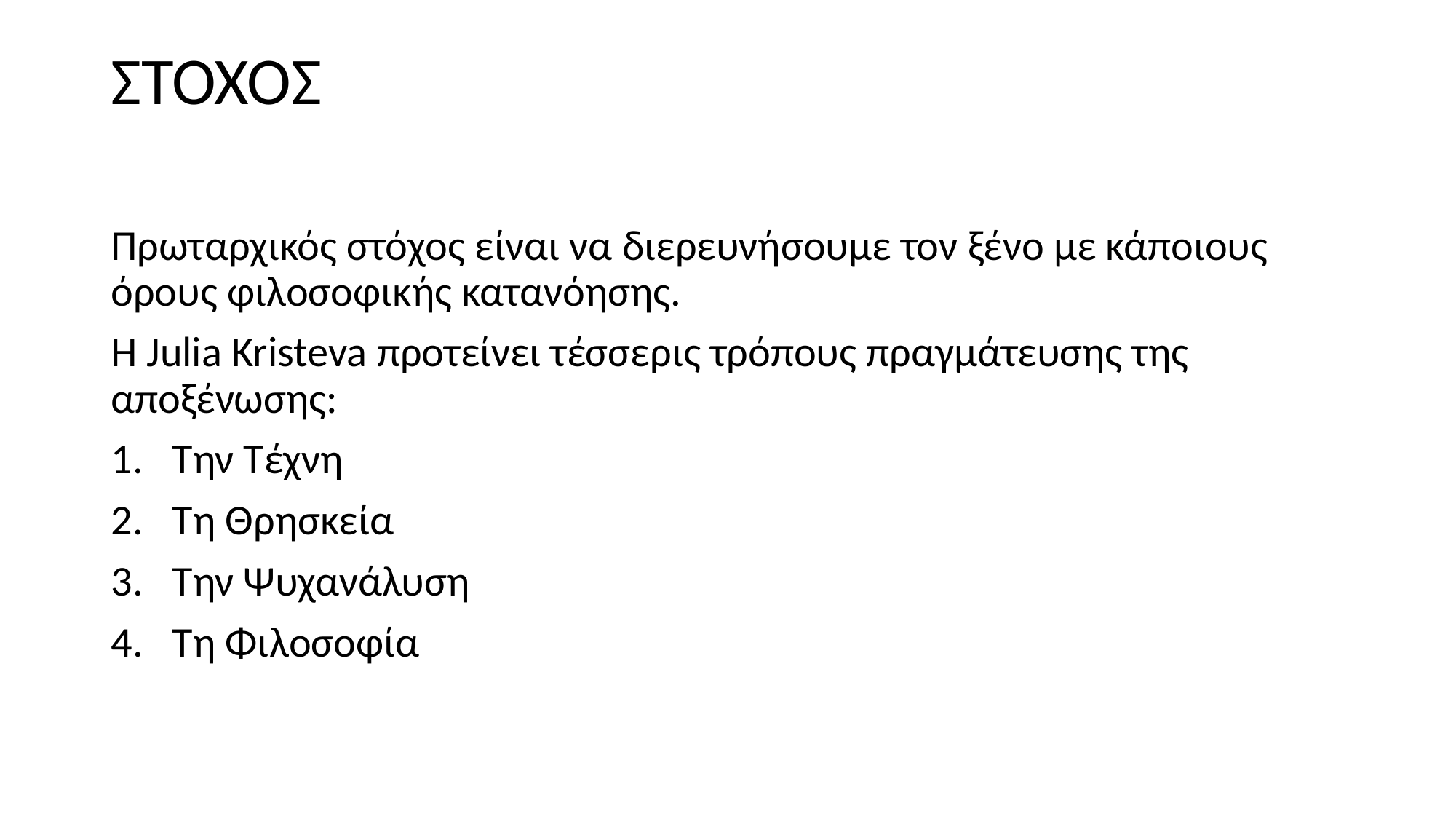

# ΣΤΟΧΟΣ
Πρωταρχικός στόχος είναι να διερευνήσουμε τον ξένο με κάποιους όρους φιλοσοφικής κατανόησης.
Η Julia Kristeva προτείνει τέσσερις τρόπους πραγμάτευσης της αποξένωσης:
Την Τέχνη
Τη Θρησκεία
Την Ψυχανάλυση
Τη Φιλοσοφία